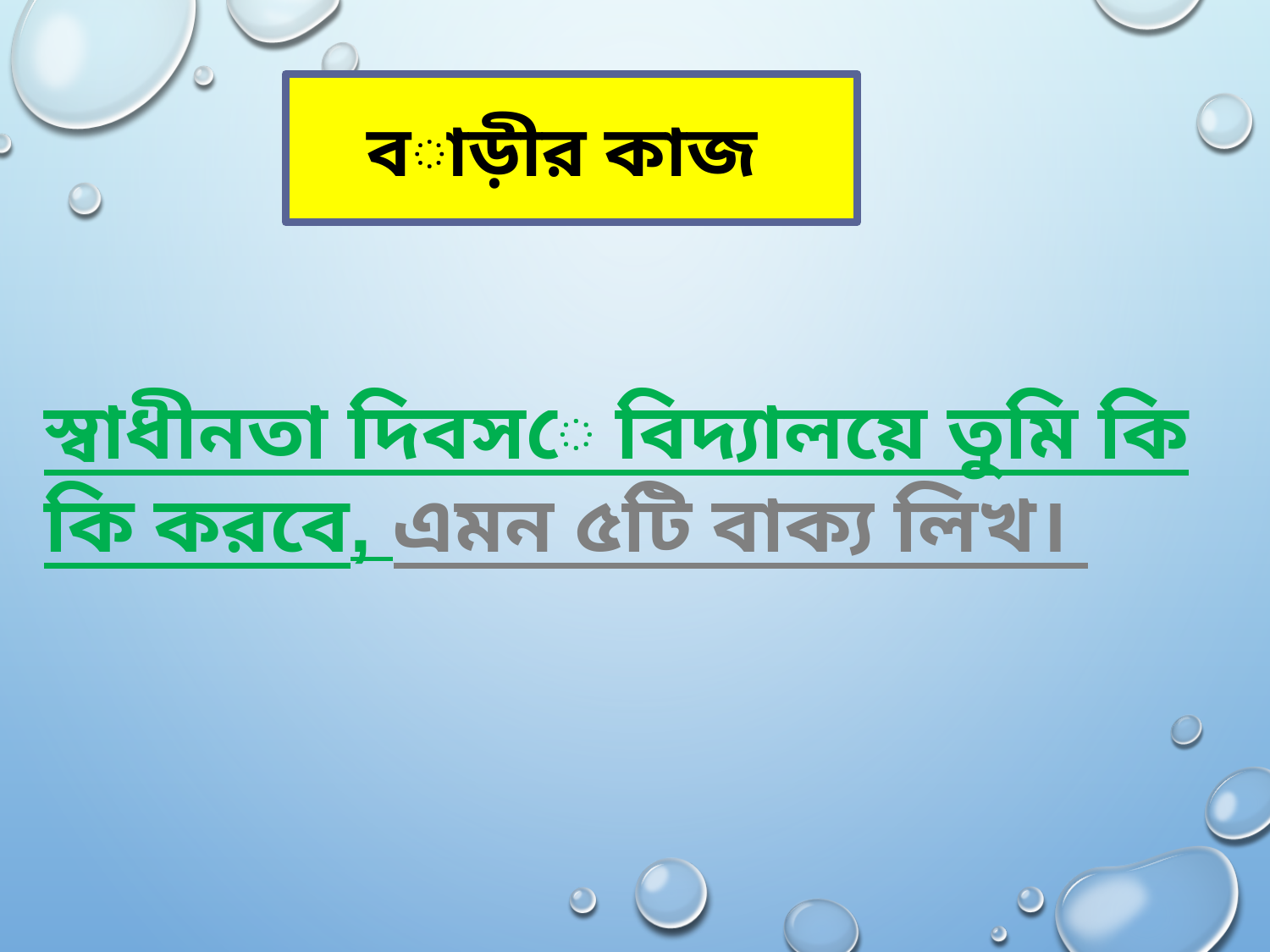

বাড়ীর কাজ
স্বাধীনতা দিবসে বিদ্যালয়ে তুমি কি কি করবে, এমন ৫টি বাক্য লিখ।